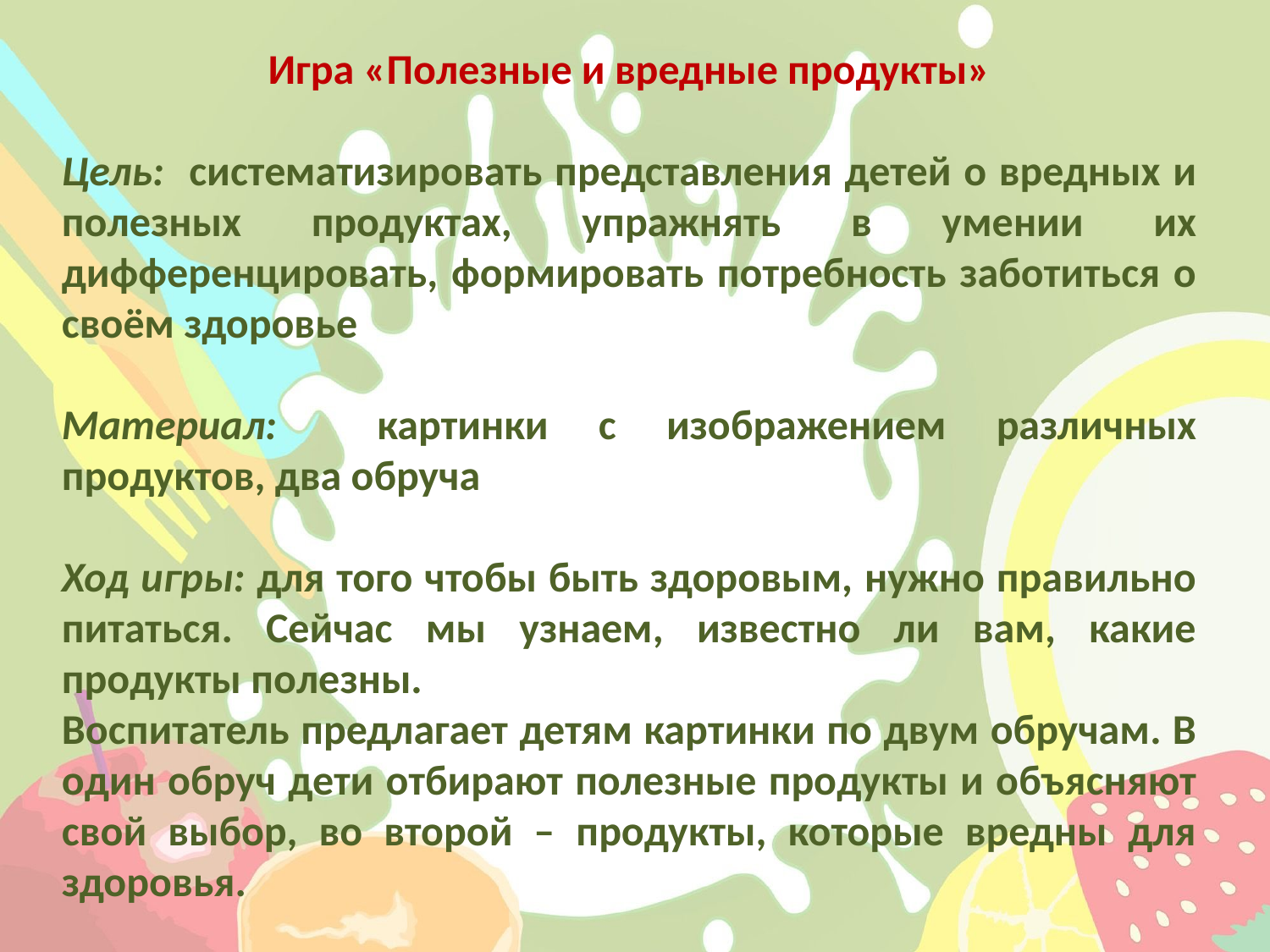

Игра «Полезные и вредные продукты»

Цель:  систематизировать представления детей о вредных и полезных продуктах, упражнять в умении их дифференцировать, формировать потребность заботиться о своём здоровье

Материал:  картинки с изображением различных продуктов, два обруча

Ход игры: для того чтобы быть здоровым, нужно правильно питаться. Сейчас мы узнаем, известно ли вам, какие продукты полезны.
Воспитатель предлагает детям картинки по двум обручам. В один обруч дети отбирают полезные продукты и объясняют свой выбор, во второй – продукты, которые вредны для здоровья.